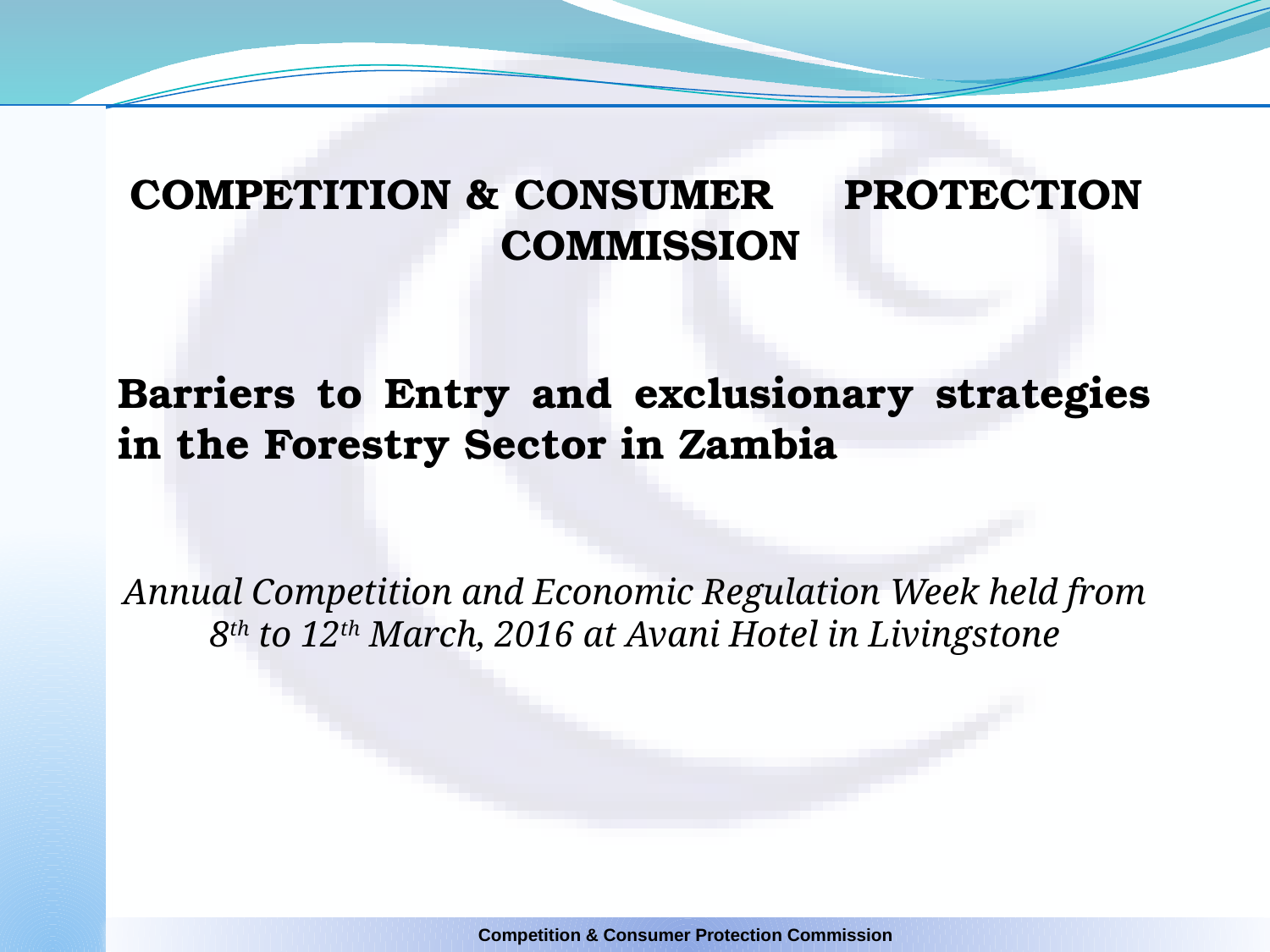

COMPETITION & CONSUMER     PROTECTION   COMMISSION

Barriers to Entry and exclusionary strategies in the Forestry Sector in Zambia

Annual Competition and Economic Regulation Week held from 8th to 12th March, 2016 at Avani Hotel in Livingstone

Competition & Consumer Protection Commission